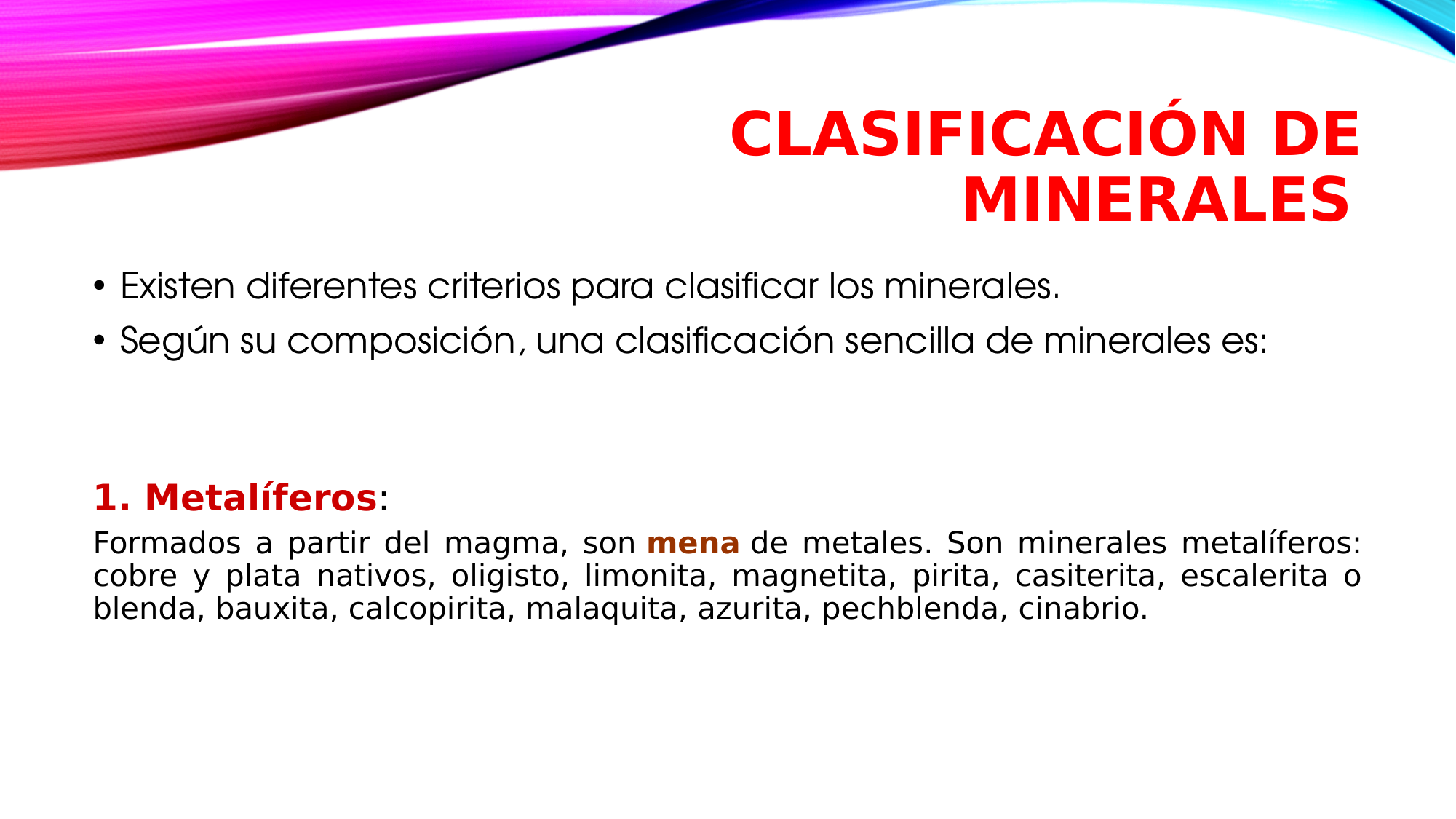

# Clasificación de minerales
Existen diferentes criterios para clasificar los minerales.
Según su composición, una clasificación sencilla de minerales es:

 Metalíferos:
Formados a partir del magma, son mena de metales. Son minerales metalíferos: cobre y plata nativos, oligisto, limonita, magnetita, pirita, casiterita, escalerita o blenda, bauxita, calcopirita, malaquita, azurita, pechblenda, cinabrio.